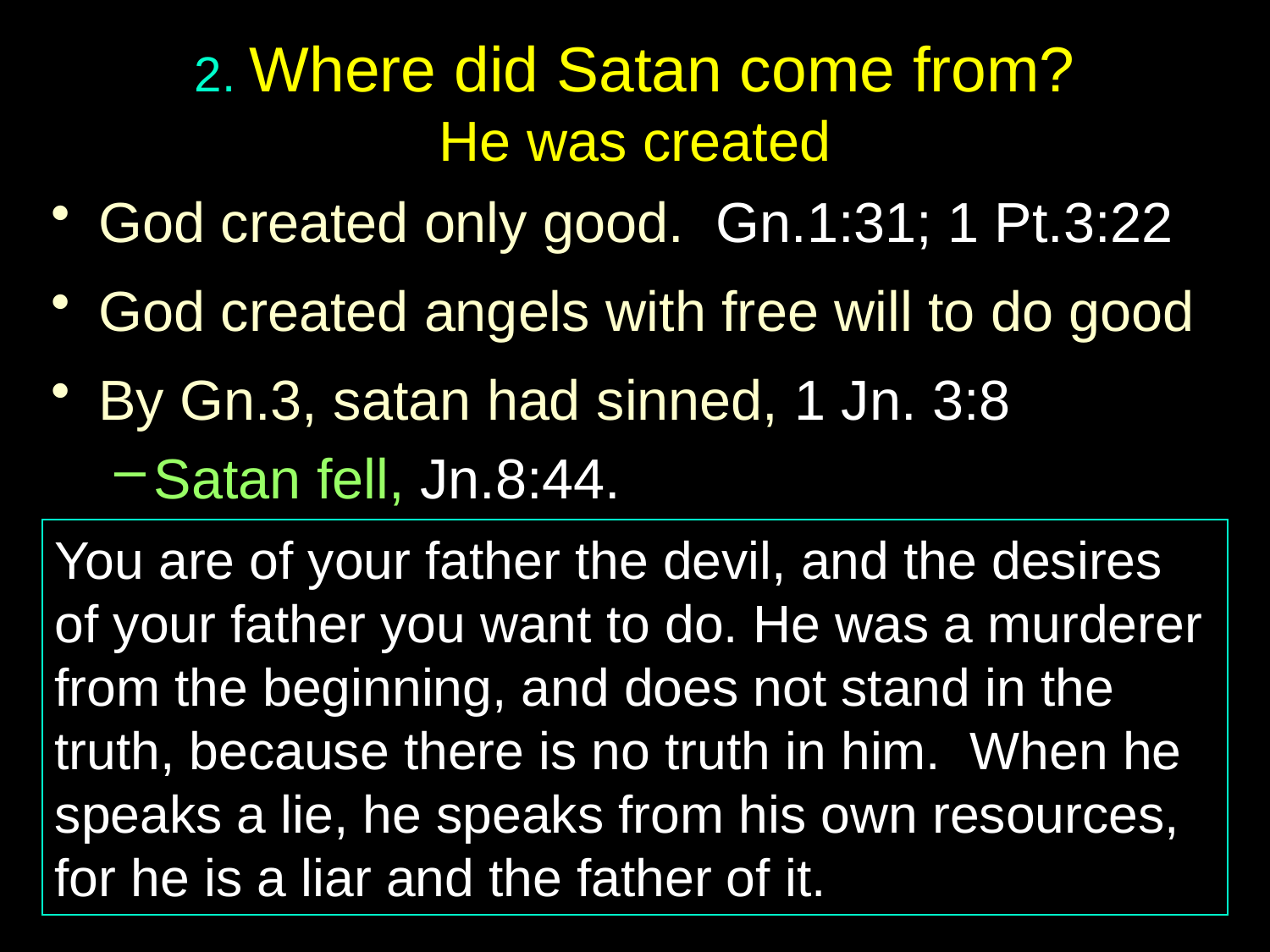

# 2. Where did Satan come from? He was created

God created only good.  Gn.1:31; 1 Pt.3:22
God created angels with free will to do good
By Gn.3, satan had sinned, 1 Jn. 3:8
Satan fell, Jn.8:44.

You are of your father the devil, and the desires of your father you want to do. He was a murderer from the beginning, and does not stand in the truth, because there is no truth in him.  When he speaks a lie, he speaks from his own resources, for he is a liar and the father of it.